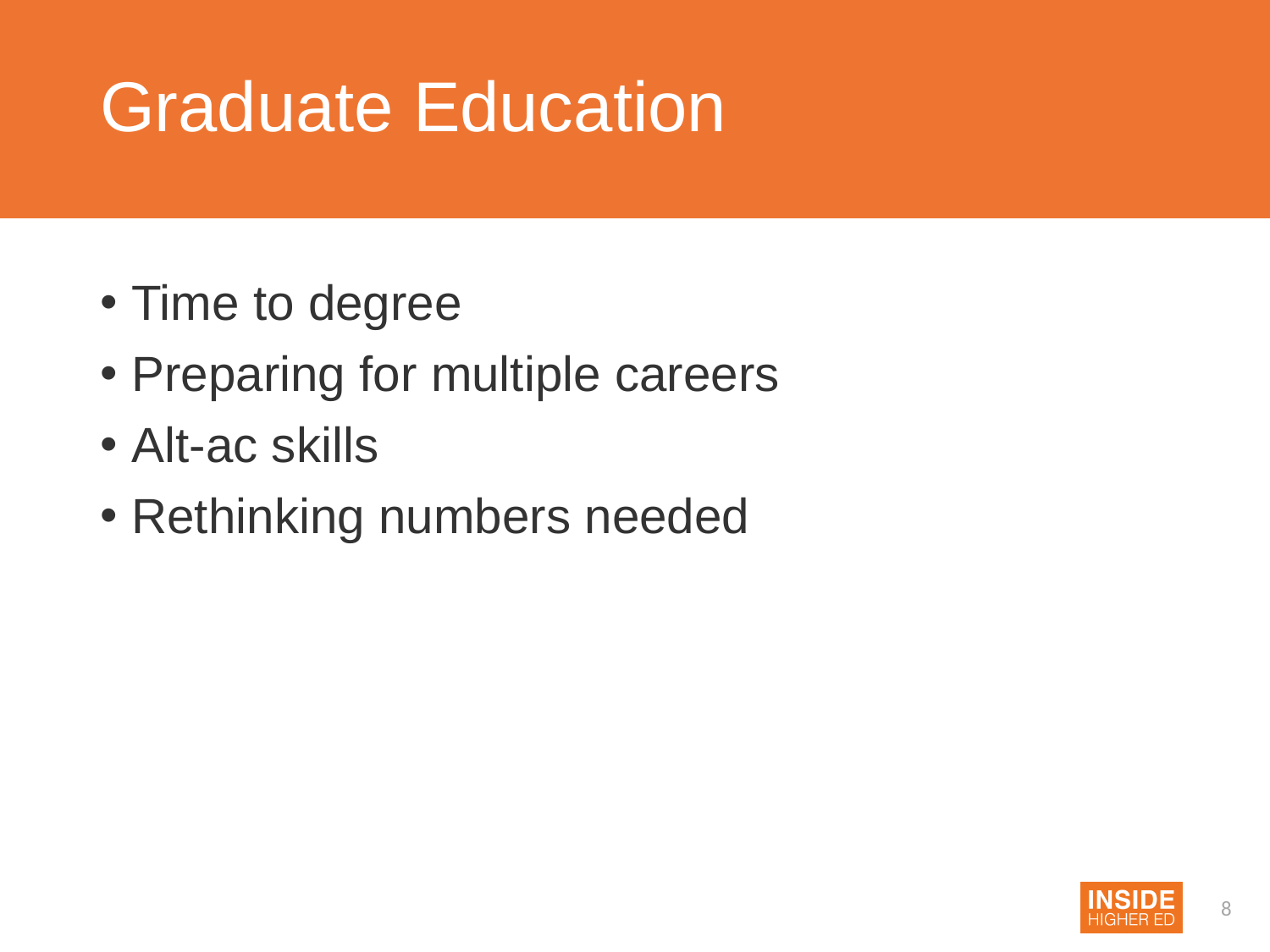

# Graduate Education
Time to degree
Preparing for multiple careers
Alt-ac skills
Rethinking numbers needed